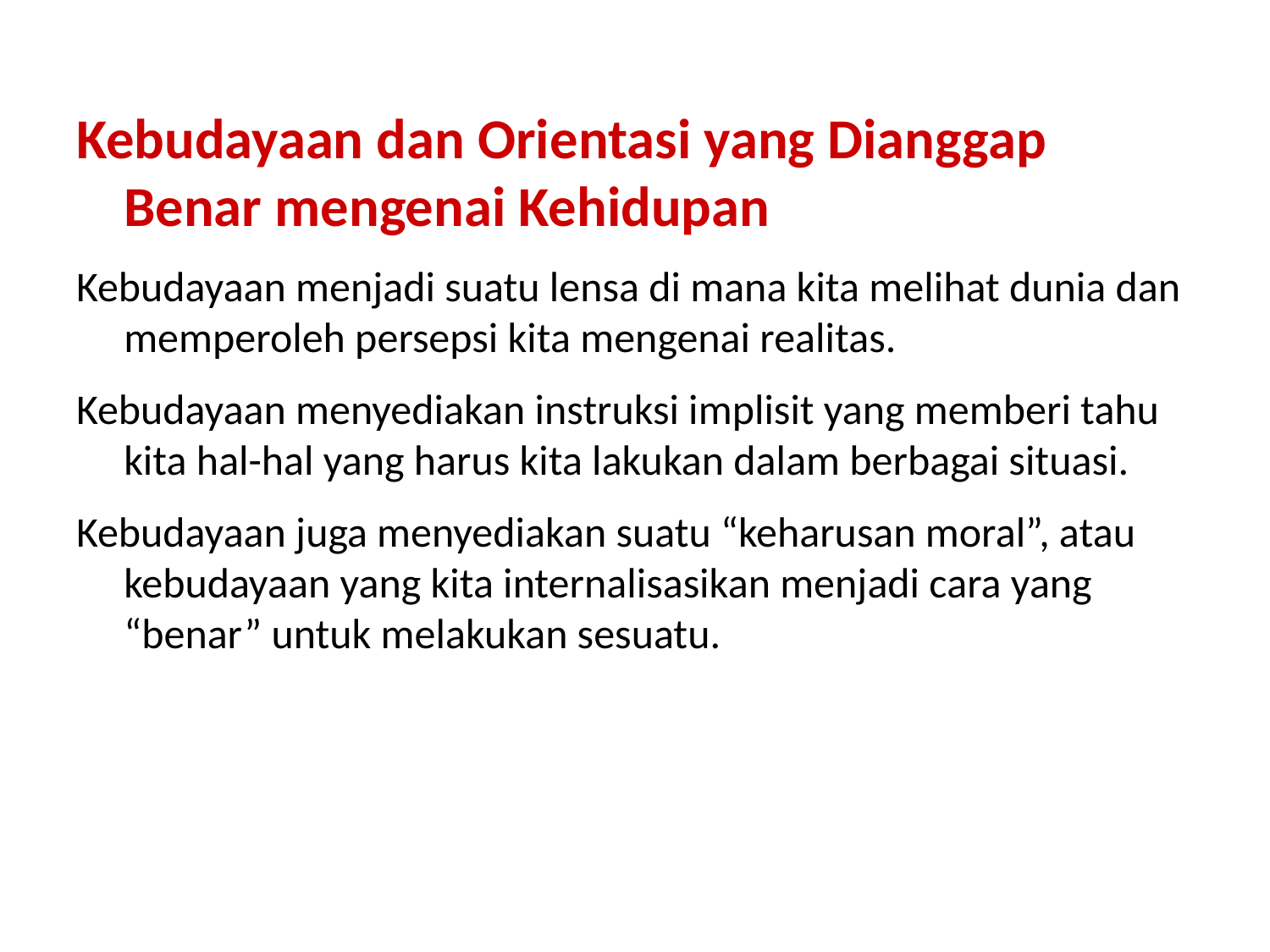

Kebudayaan dan Orientasi yang Dianggap Benar mengenai Kehidupan
Kebudayaan menjadi suatu lensa di mana kita melihat dunia dan memperoleh persepsi kita mengenai realitas.
Kebudayaan menyediakan instruksi implisit yang memberi tahu kita hal-hal yang harus kita lakukan dalam berbagai situasi.
Kebudayaan juga menyediakan suatu “keharusan moral”, atau kebudayaan yang kita internalisasikan menjadi cara yang “benar” untuk melakukan sesuatu.